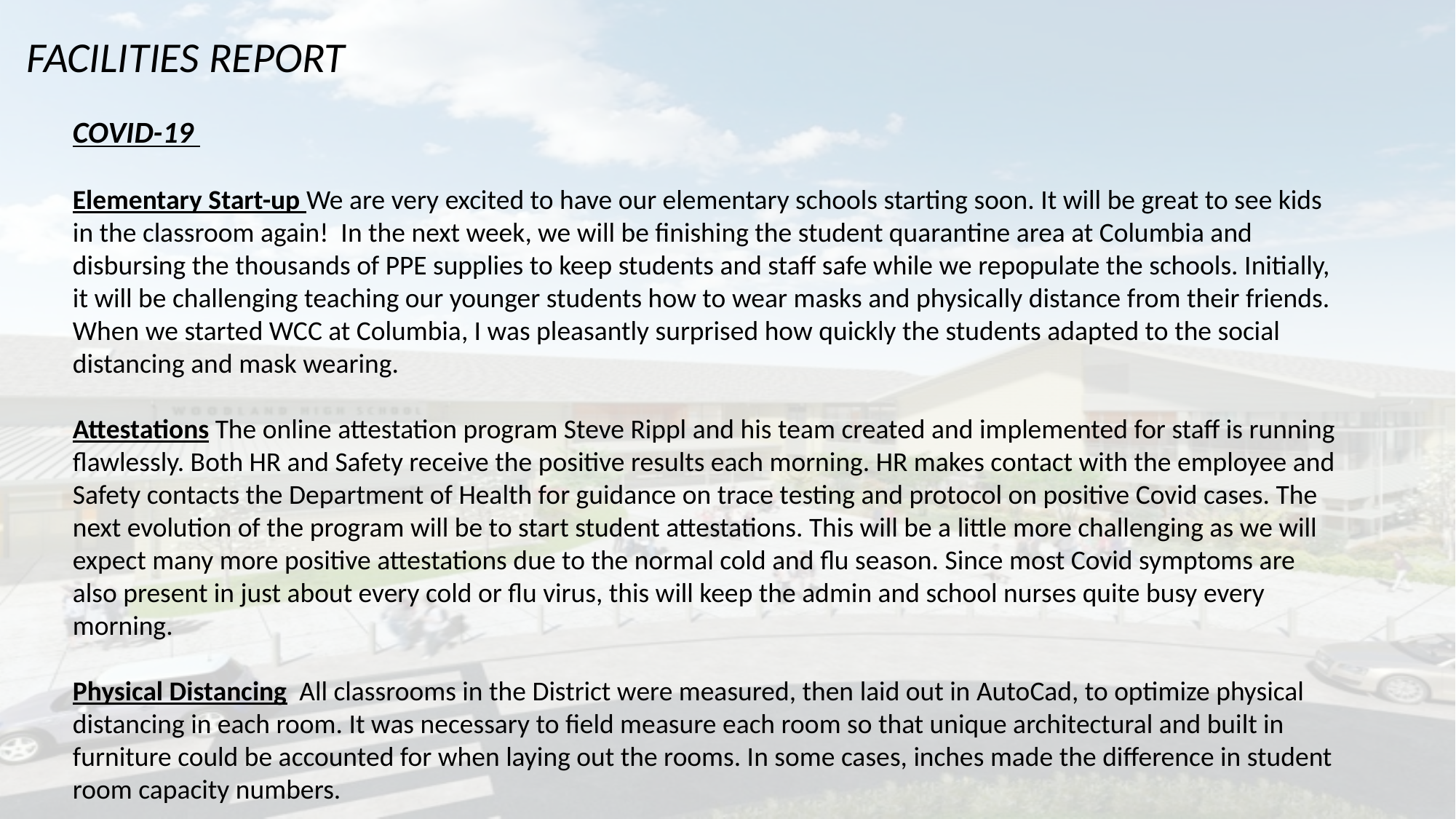

FACILITIES REPORT
COVID-19

Elementary Start-up We are very excited to have our elementary schools starting soon. It will be great to see kids in the classroom again!  In the next week, we will be finishing the student quarantine area at Columbia and disbursing the thousands of PPE supplies to keep students and staff safe while we repopulate the schools. Initially, it will be challenging teaching our younger students how to wear masks and physically distance from their friends. When we started WCC at Columbia, I was pleasantly surprised how quickly the students adapted to the social distancing and mask wearing.

Attestations The online attestation program Steve Rippl and his team created and implemented for staff is running flawlessly. Both HR and Safety receive the positive results each morning. HR makes contact with the employee and Safety contacts the Department of Health for guidance on trace testing and protocol on positive Covid cases. The next evolution of the program will be to start student attestations. This will be a little more challenging as we will expect many more positive attestations due to the normal cold and flu season. Since most Covid symptoms are also present in just about every cold or flu virus, this will keep the admin and school nurses quite busy every morning.

Physical Distancing  All classrooms in the District were measured, then laid out in AutoCad, to optimize physical distancing in each room. It was necessary to field measure each room so that unique architectural and built in furniture could be accounted for when laying out the rooms. In some cases, inches made the difference in student room capacity numbers.